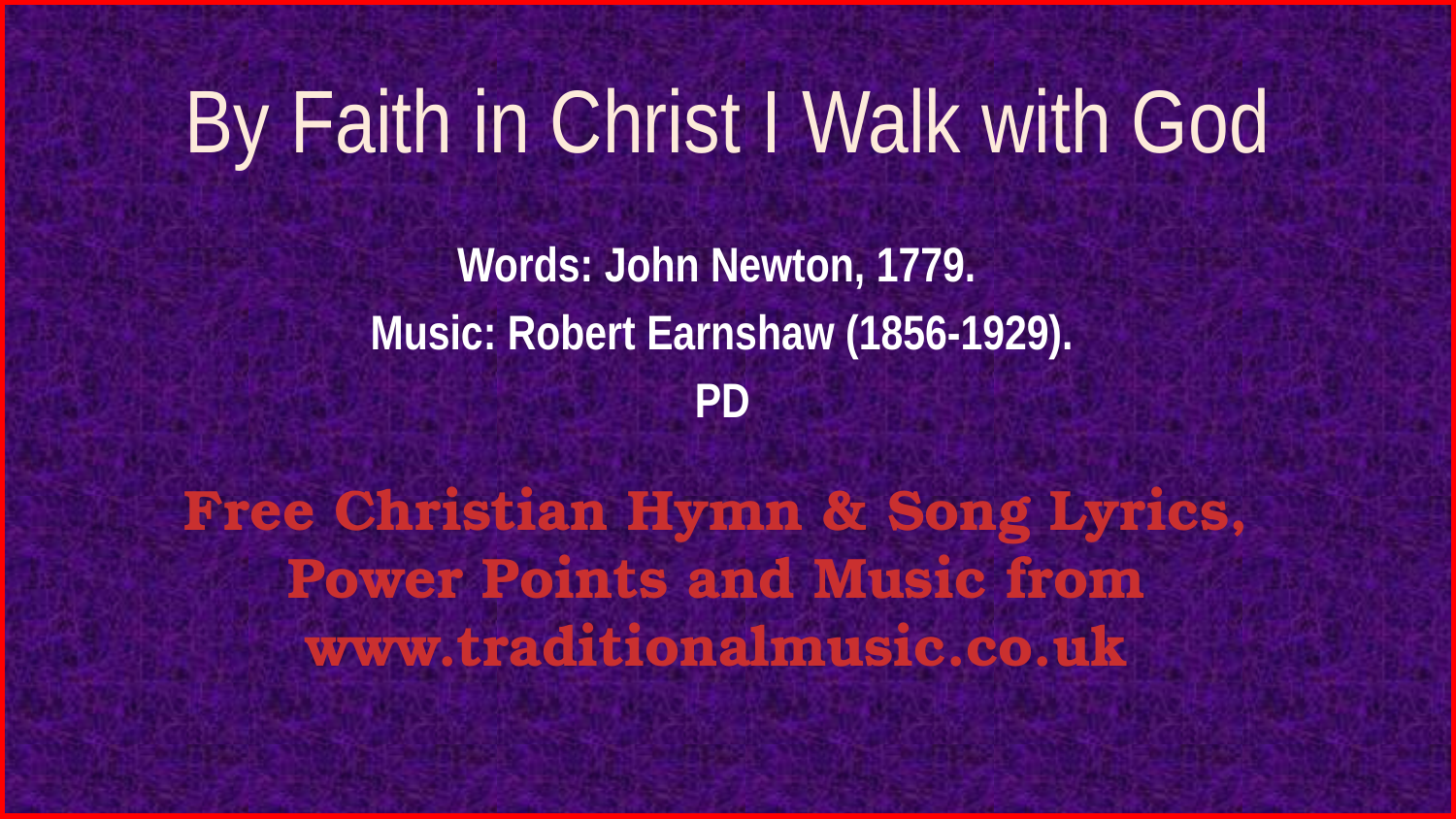

# By Faith in Christ I Walk with God
Words: John Newton, 1779.
Music: Robert Earnshaw (1856-1929).
PD